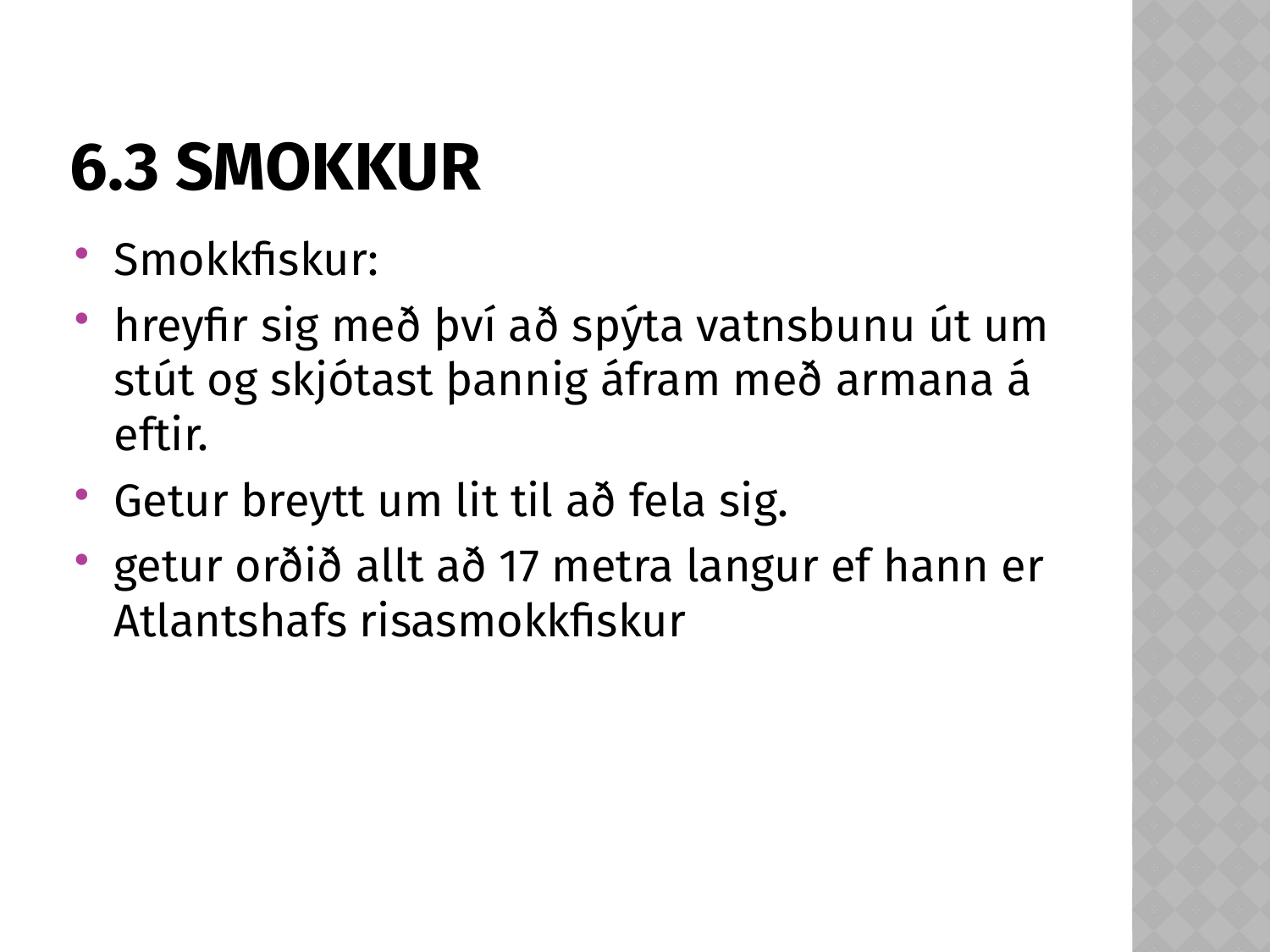

# 6.3 smokkur
Smokkfiskur:
hreyfir sig með því að spýta vatnsbunu út um stút og skjótast þannig áfram með armana á eftir.
Getur breytt um lit til að fela sig.
getur orðið allt að 17 metra langur ef hann er Atlantshafs risasmokkfiskur